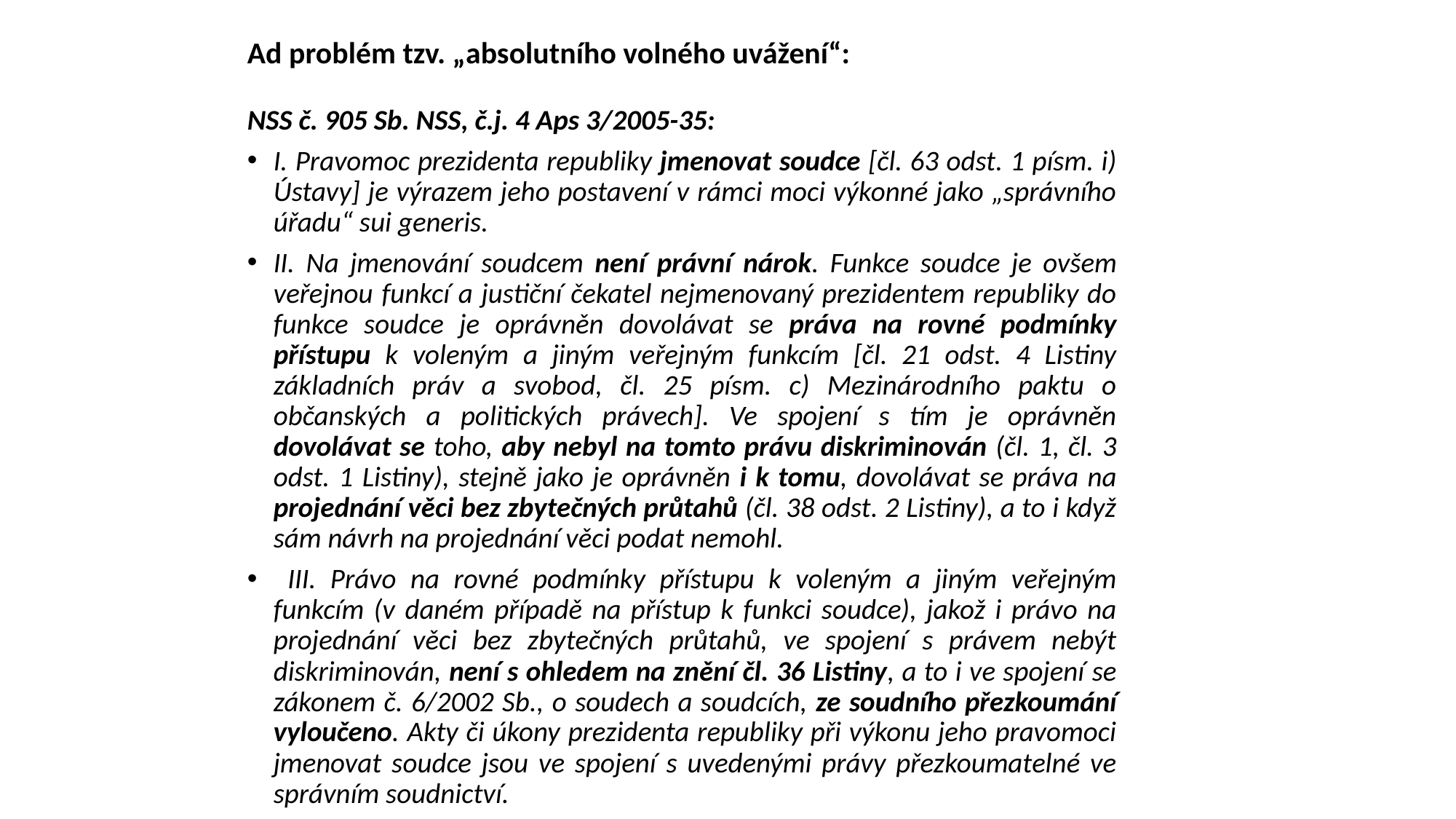

# Ad problém tzv. „absolutního volného uvážení“:
NSS č. 905 Sb. NSS, č.j. 4 Aps 3/2005-35:
I. Pravomoc prezidenta republiky jmenovat soudce [čl. 63 odst. 1 písm. i) Ústavy] je výrazem jeho postavení v rámci moci výkonné jako „správního úřadu“ sui generis.
II. Na jmenování soudcem není právní nárok. Funkce soudce je ovšem veřejnou funkcí a justiční čekatel nejmenovaný prezidentem republiky do funkce soudce je oprávněn dovolávat se práva na rovné podmínky přístupu k voleným a jiným veřejným funkcím [čl. 21 odst. 4 Listiny základních práv a svobod, čl. 25 písm. c) Mezinárodního paktu o občanských a politických právech]. Ve spojení s tím je oprávněn dovolávat se toho, aby nebyl na tomto právu diskriminován (čl. 1, čl. 3 odst. 1 Listiny), stejně jako je oprávněn i k tomu, dovolávat se práva na projednání věci bez zbytečných průtahů (čl. 38 odst. 2 Listiny), a to i když sám návrh na projednání věci podat nemohl.
 III. Právo na rovné podmínky přístupu k voleným a jiným veřejným funkcím (v daném případě na přístup k funkci soudce), jakož i právo na projednání věci bez zbytečných průtahů, ve spojení s právem nebýt diskriminován, není s ohledem na znění čl. 36 Listiny, a to i ve spojení se zákonem č. 6/2002 Sb., o soudech a soudcích, ze soudního přezkoumání vyloučeno. Akty či úkony prezidenta republiky při výkonu jeho pravomoci jmenovat soudce jsou ve spojení s uvedenými právy přezkoumatelné ve správním soudnictví.